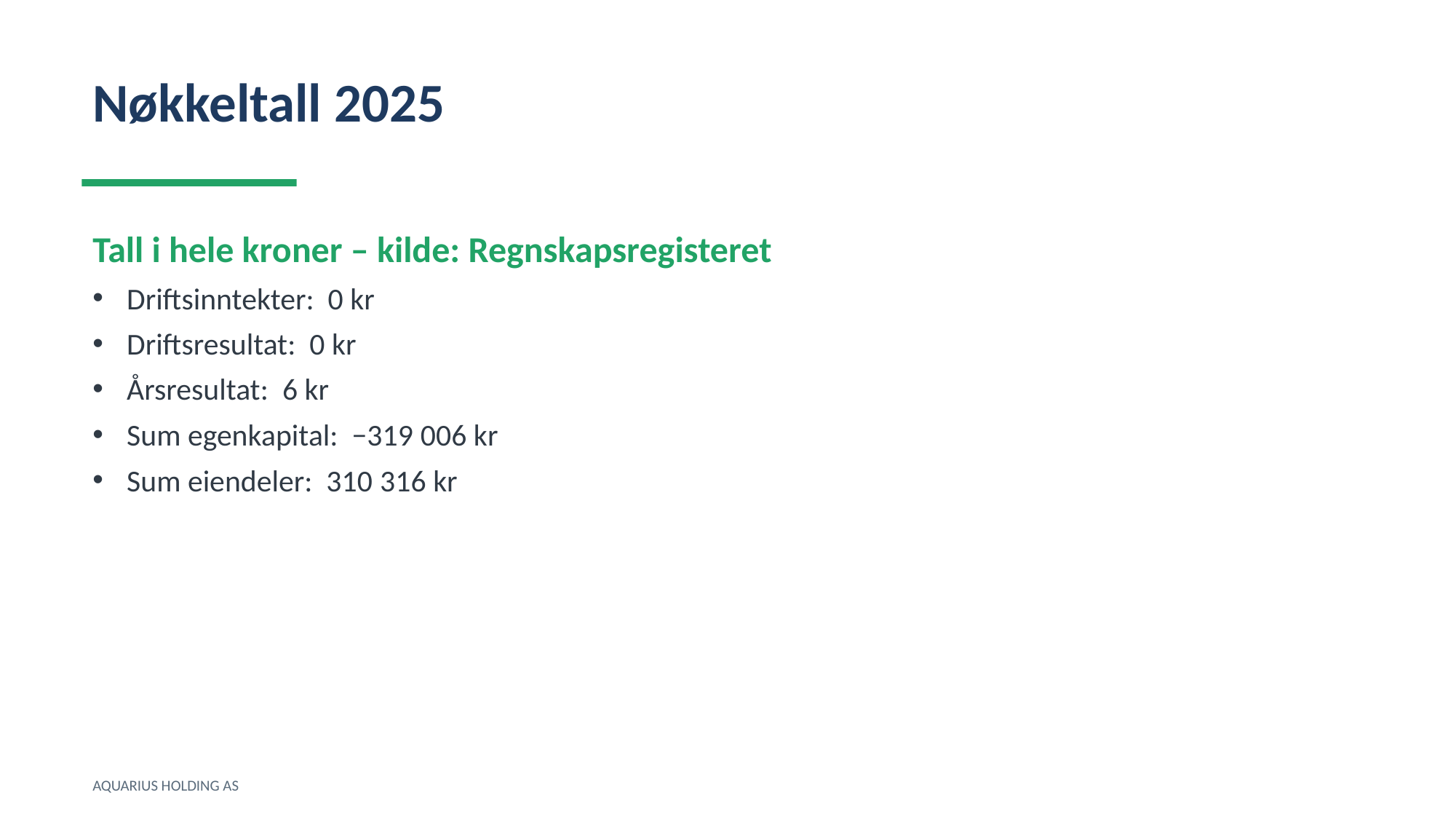

Nøkkeltall 2025

Tall i hele kroner – kilde: Regnskapsregisteret
Driftsinntekter:  0 kr
Driftsresultat:  0 kr
Årsresultat:  6 kr
Sum egenkapital:  −319 006 kr
Sum eiendeler:  310 316 kr
AQUARIUS HOLDING AS